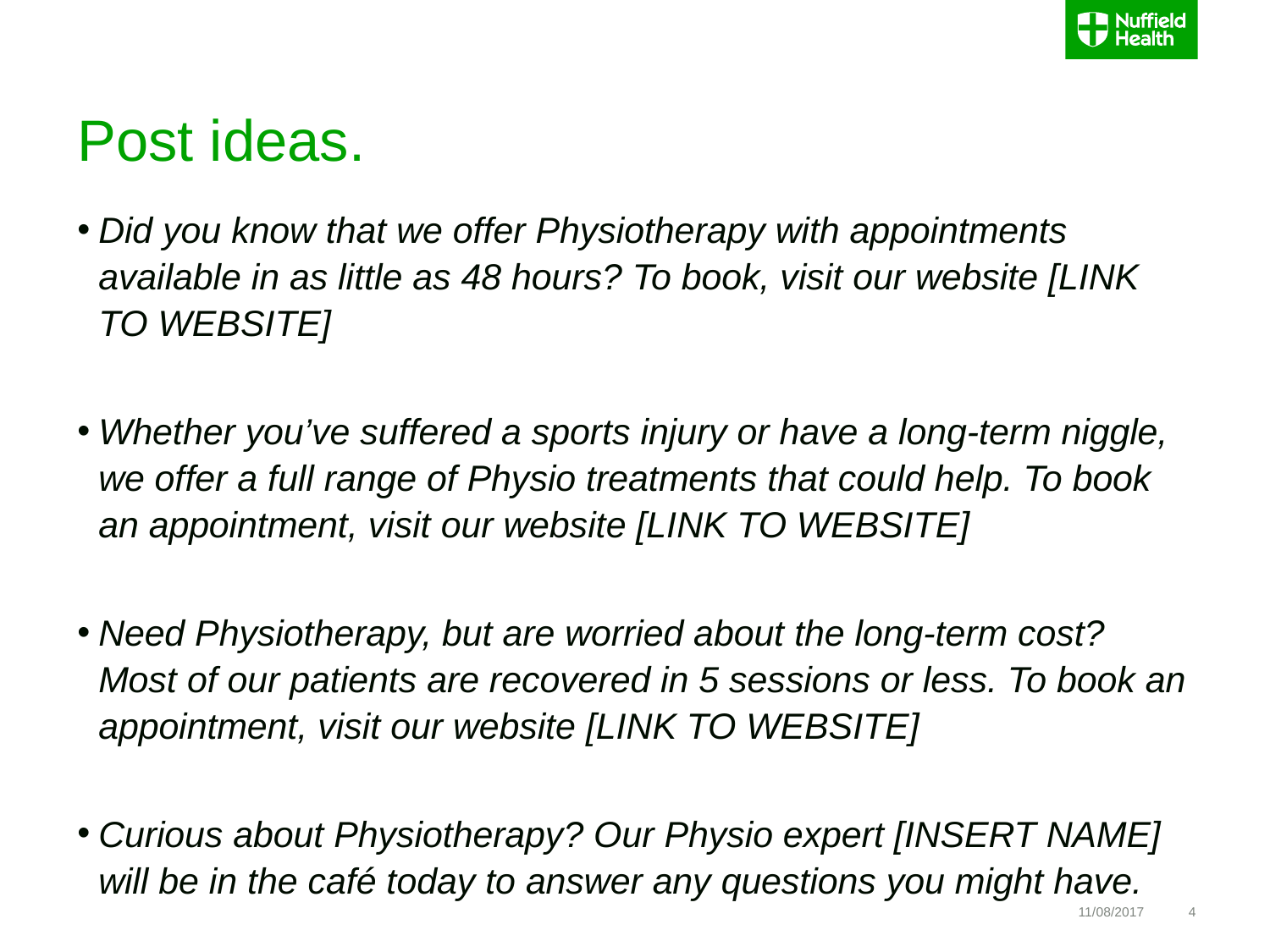

# Post ideas.
Did you know that we offer Physiotherapy with appointments available in as little as 48 hours? To book, visit our website [LINK TO WEBSITE]

Whether you’ve suffered a sports injury or have a long-term niggle, we offer a full range of Physio treatments that could help. To book an appointment, visit our website [LINK TO WEBSITE]

Need Physiotherapy, but are worried about the long-term cost? Most of our patients are recovered in 5 sessions or less. To book an appointment, visit our website [LINK TO WEBSITE]

Curious about Physiotherapy? Our Physio expert [INSERT NAME] will be in the café today to answer any questions you might have.

11/08/2017
4